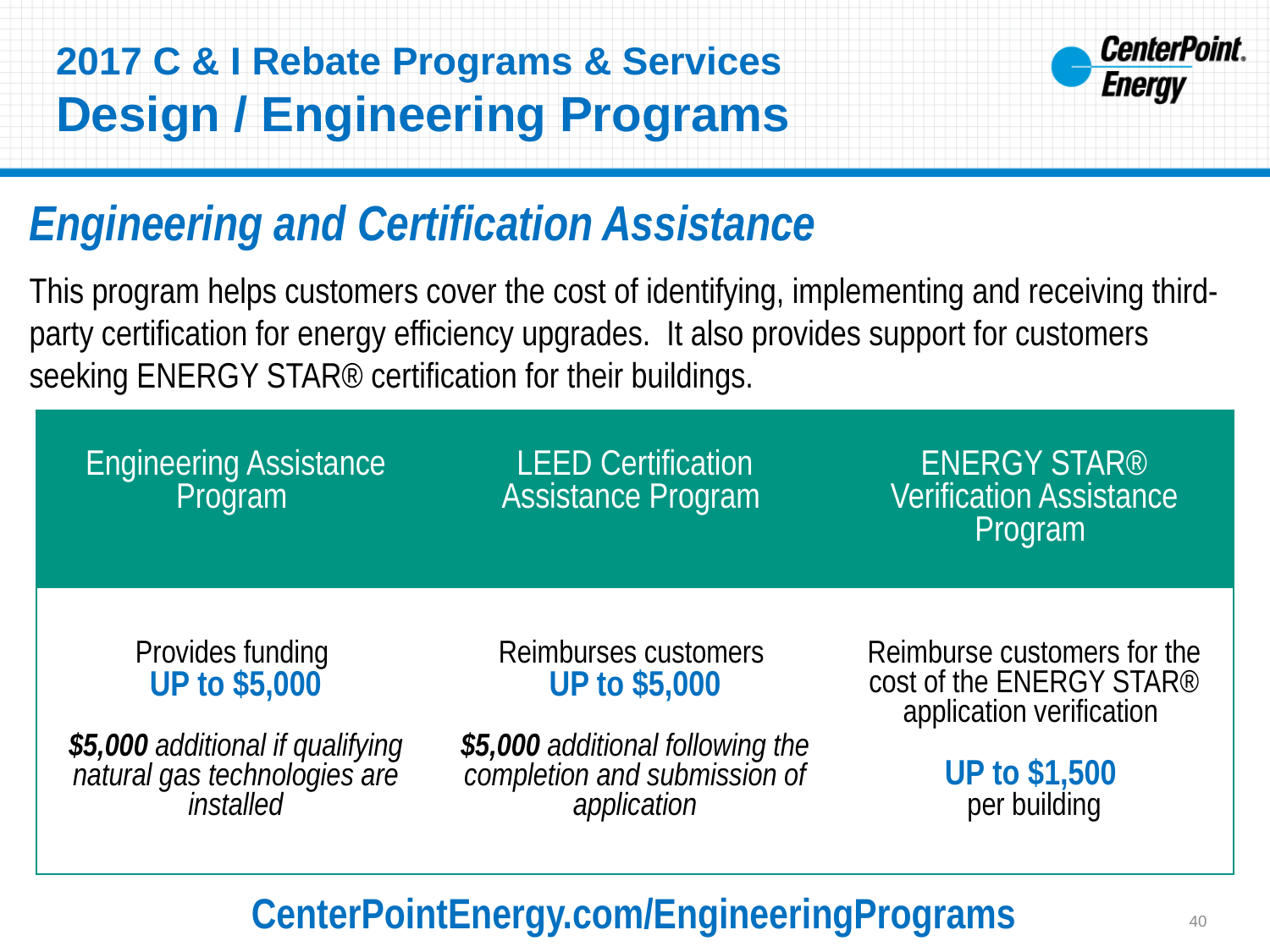

# 2017 C & I Rebate Programs & Services Design / Engineering Programs
Engineering and Certification Assistance
This program helps customers cover the cost of identifying, implementing and receiving third-party certification for energy efficiency upgrades.  It also provides support for customers seeking ENERGY STAR® certification for their buildings.
| Engineering Assistance Program | LEED Certification Assistance Program | ENERGY STAR® Verification Assistance Program |
| --- | --- | --- |
| Provides funding UP to $5,000 $5,000 additional if qualifying natural gas technologies are installed | Reimburses customers UP to $5,000 $5,000 additional following the completion and submission of application | Reimburse customers for the cost of the ENERGY STAR® application verification UP to $1,500 per building |
CenterPointEnergy.com/EngineeringPrograms
40